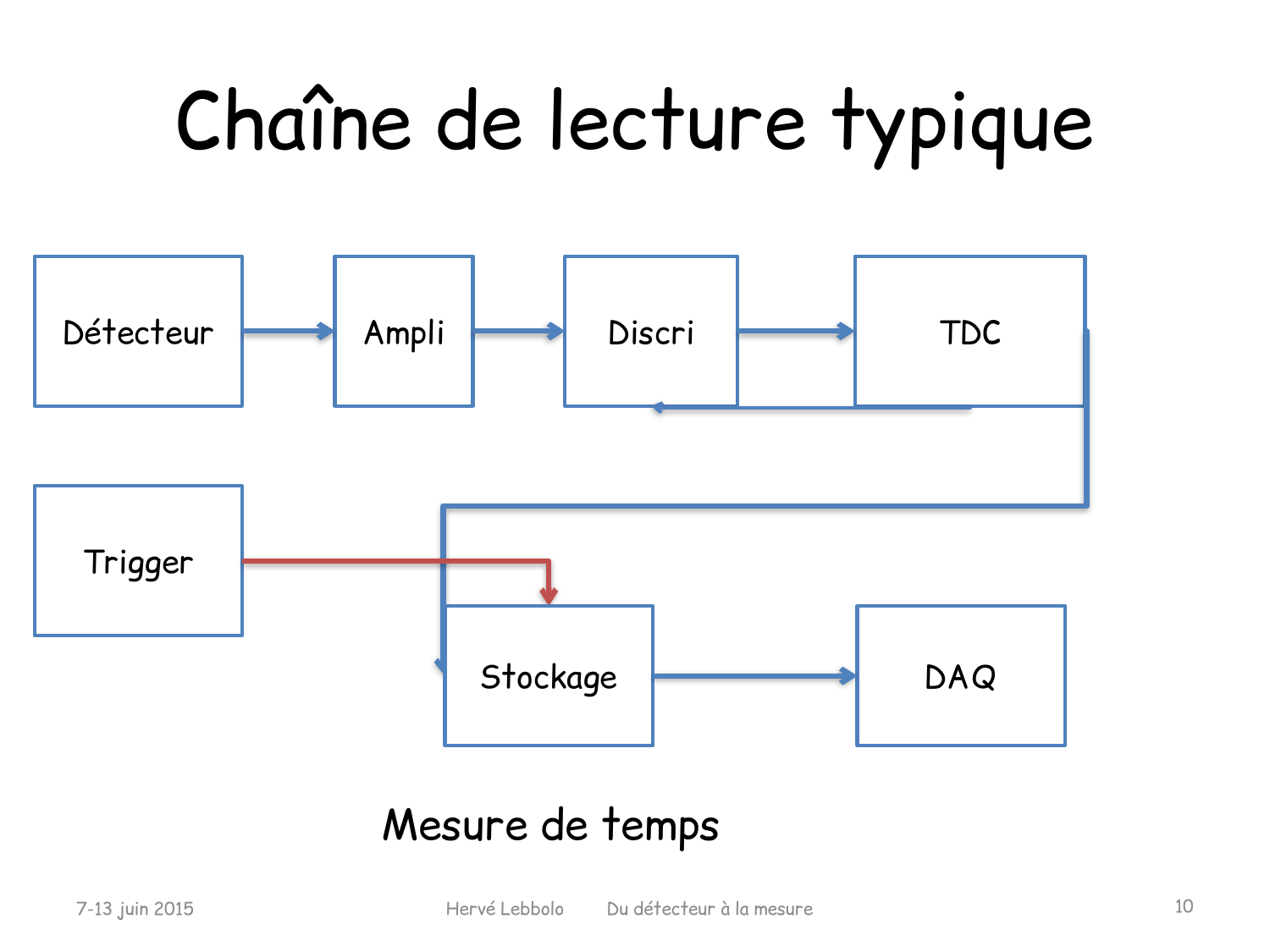

# Chaîne de lecture typique
Détecteur
Ampli
Discri
TDC
Trigger
Stockage
DAQ
Mesure de temps
7-13 juin 2015
Hervé Lebbolo        Du détecteur à la mesure
10